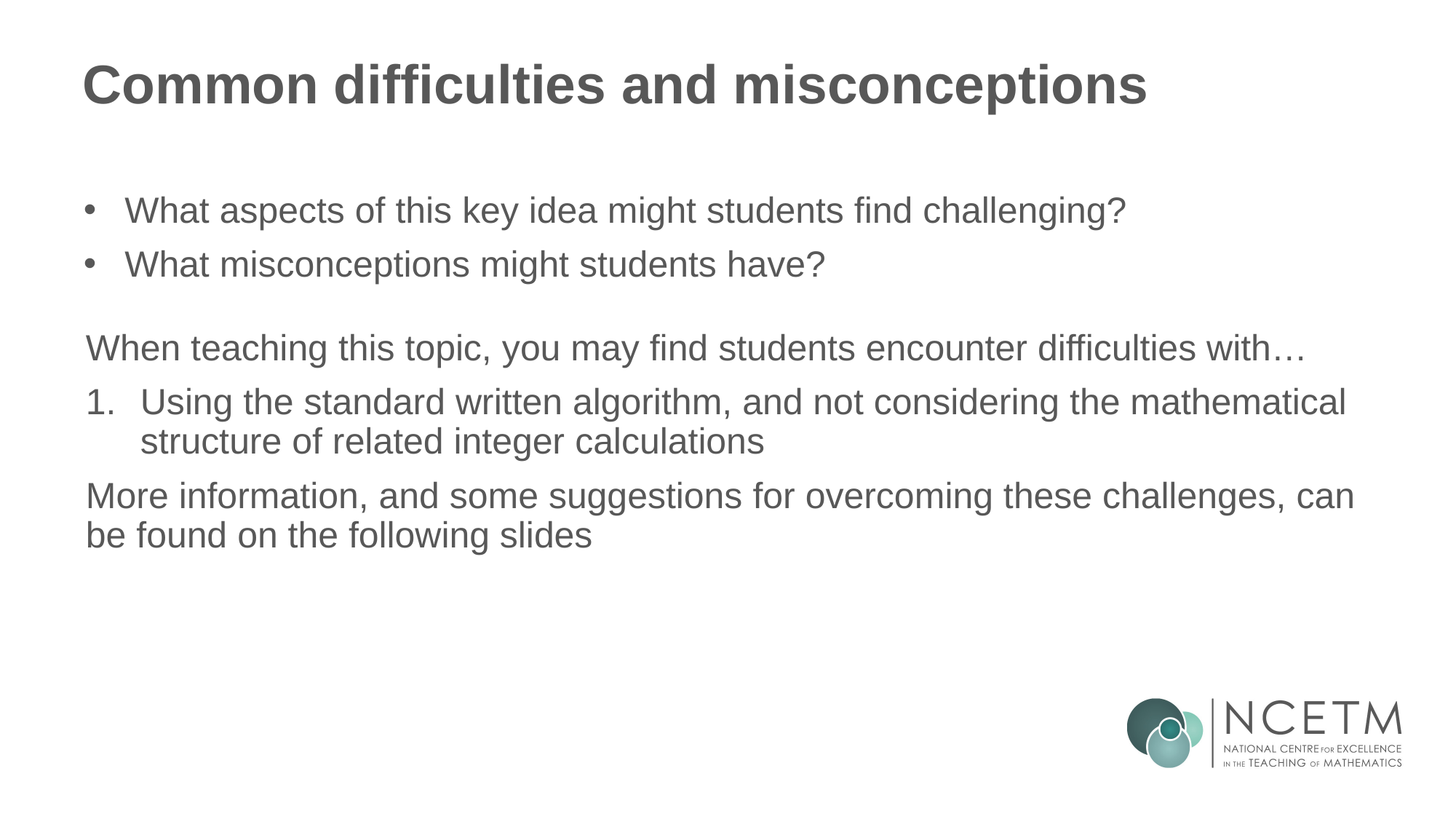

# Common difficulties and misconceptions
What aspects of this key idea might students find challenging?
What misconceptions might students have?

When teaching this topic, you may find students encounter difficulties with…
Using the standard written algorithm, and not considering the mathematical structure of related integer calculations
More information, and some suggestions for overcoming these challenges, can be found on the following slides